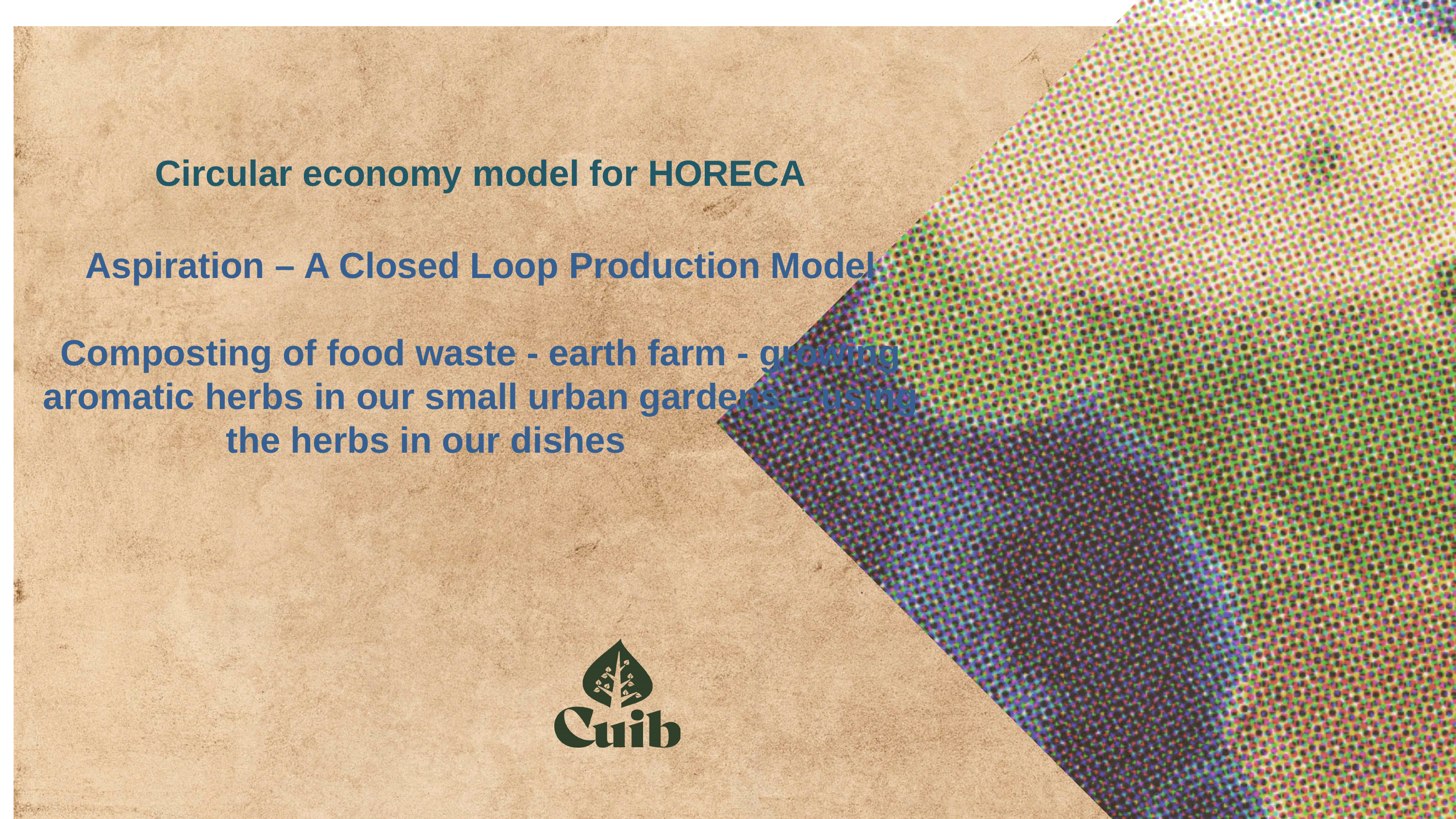

Circular economy model for HORECA

Aspiration – A Closed Loop Production Model

Composting of food waste - earth farm - growing aromatic herbs in our small urban gardens – using the herbs in our dishes